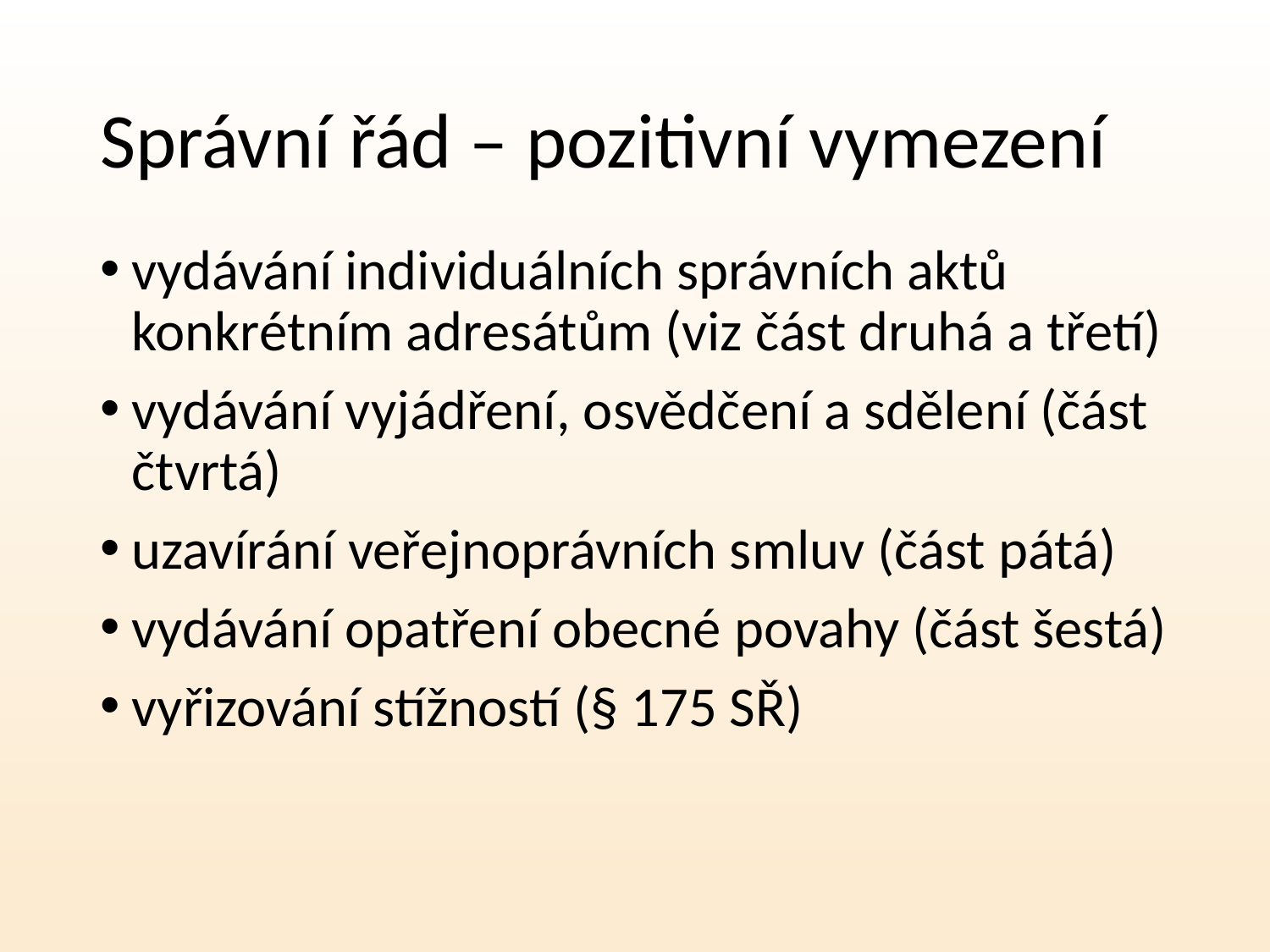

# Správní řád – pozitivní vymezení
vydávání individuálních správních aktů konkrétním adresátům (viz část druhá a třetí)
vydávání vyjádření, osvědčení a sdělení (část čtvrtá)
uzavírání veřejnoprávních smluv (část pátá)
vydávání opatření obecné povahy (část šestá)
vyřizování stížností (§ 175 SŘ)